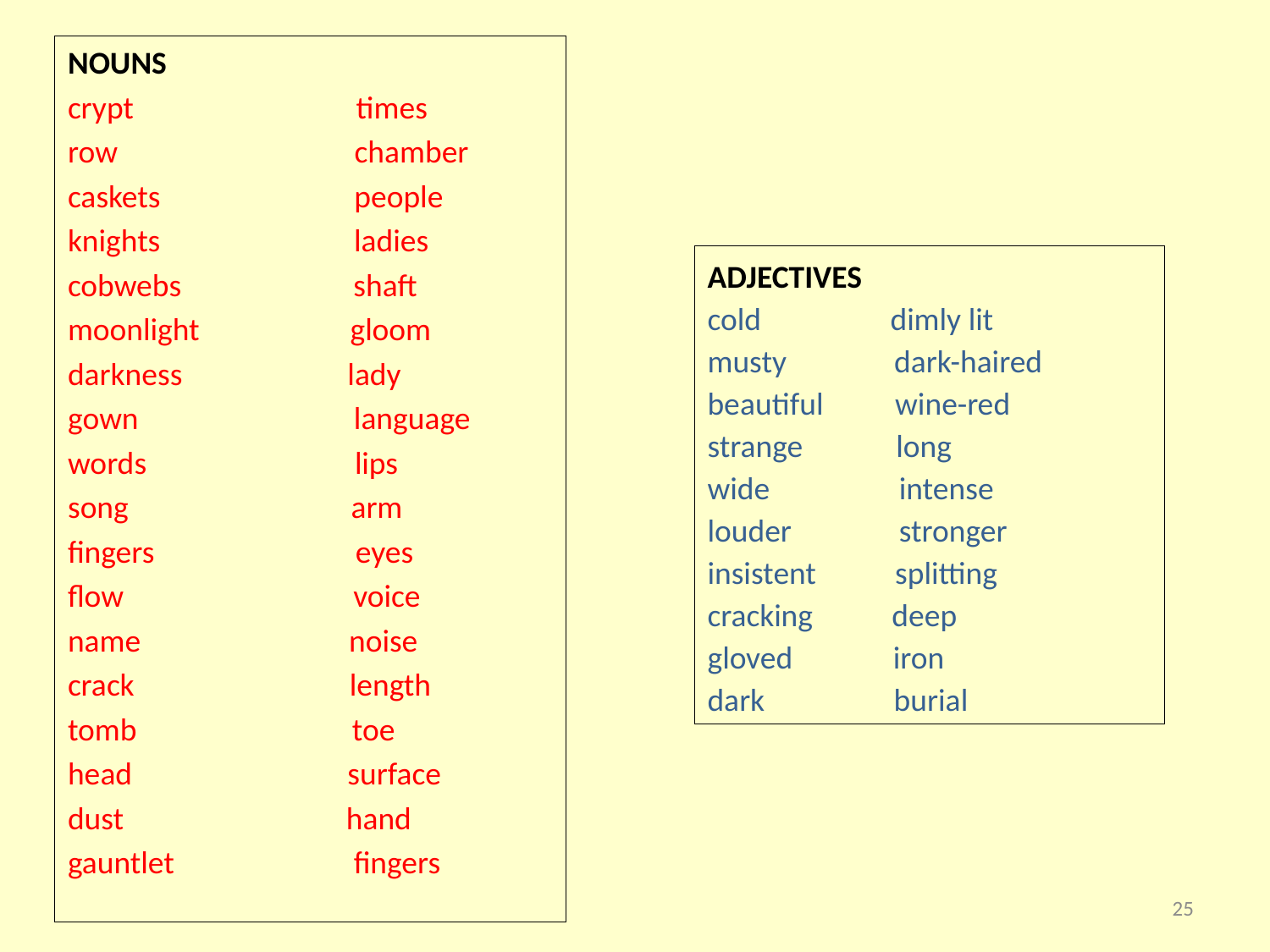

NOUNS
crypt                               times
row                                 chamber
caskets                           people
knights                           ladies
cobwebs                        shaft
moonlight                     gloom
darkness                       lady
gown                              language
words                             lips
song                               arm
fingers                            eyes
flow                                voice
name                             noise
crack                              length
tomb                              toe
head                              surface
dust                               hand
gauntlet                         fingers

ADJECTIVES
cold                  dimly lit
musty               dark-haired
beautiful          wine-red
strange             long
wide                  intense
louder	         stronger
insistent           splitting
cracking           deep
gloved              iron
dark                  burial
25